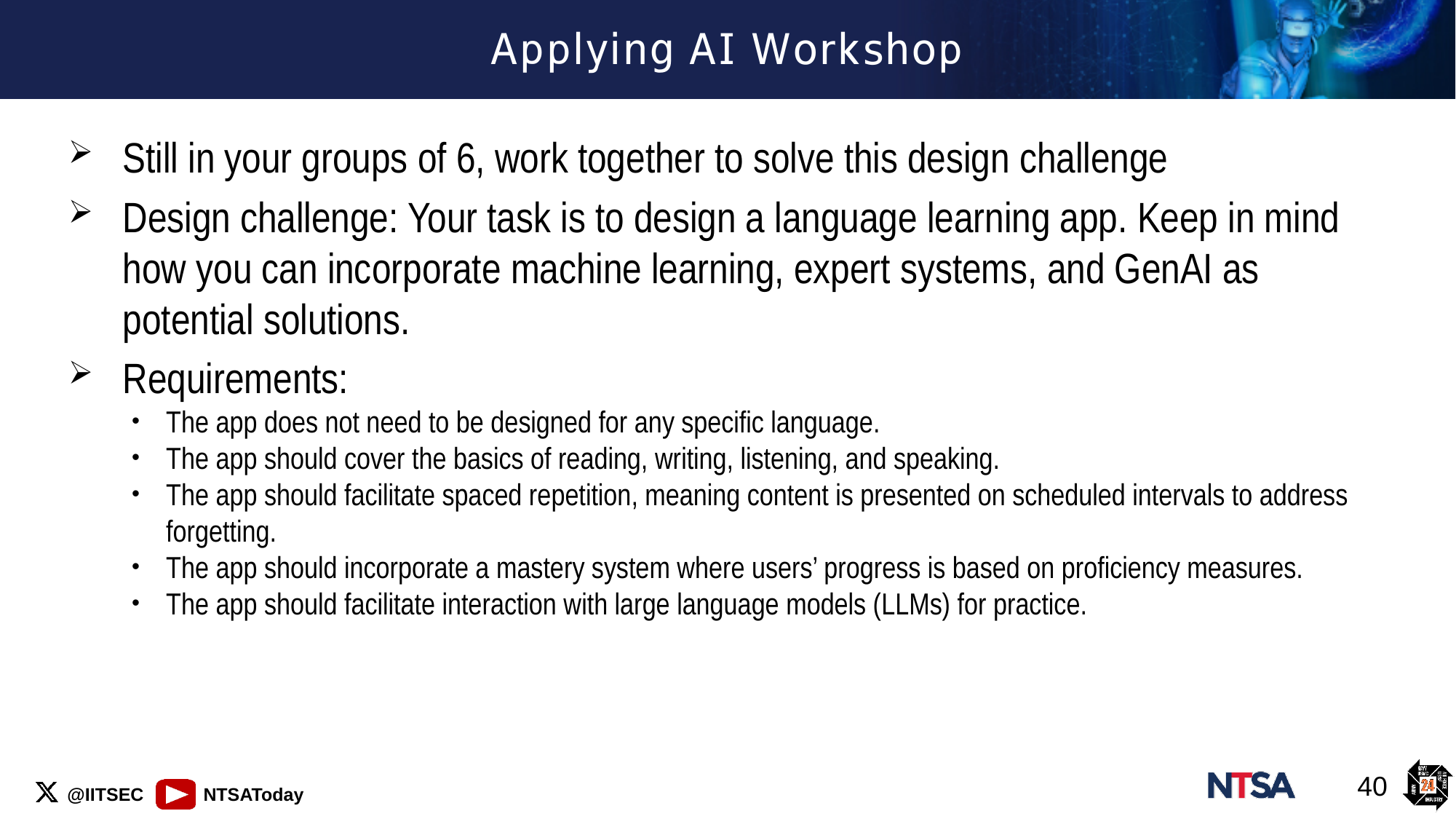

# Applying AI Workshop
Still in your groups of 6, work together to solve this design challenge
Design challenge: Your task is to design a language learning app. Keep in mind how you can incorporate machine learning, expert systems, and GenAI as potential solutions.
Requirements:
The app does not need to be designed for any specific language.
The app should cover the basics of reading, writing, listening, and speaking.
The app should facilitate spaced repetition, meaning content is presented on scheduled intervals to address forgetting.
The app should incorporate a mastery system where users’ progress is based on proficiency measures.
The app should facilitate interaction with large language models (LLMs) for practice.
40